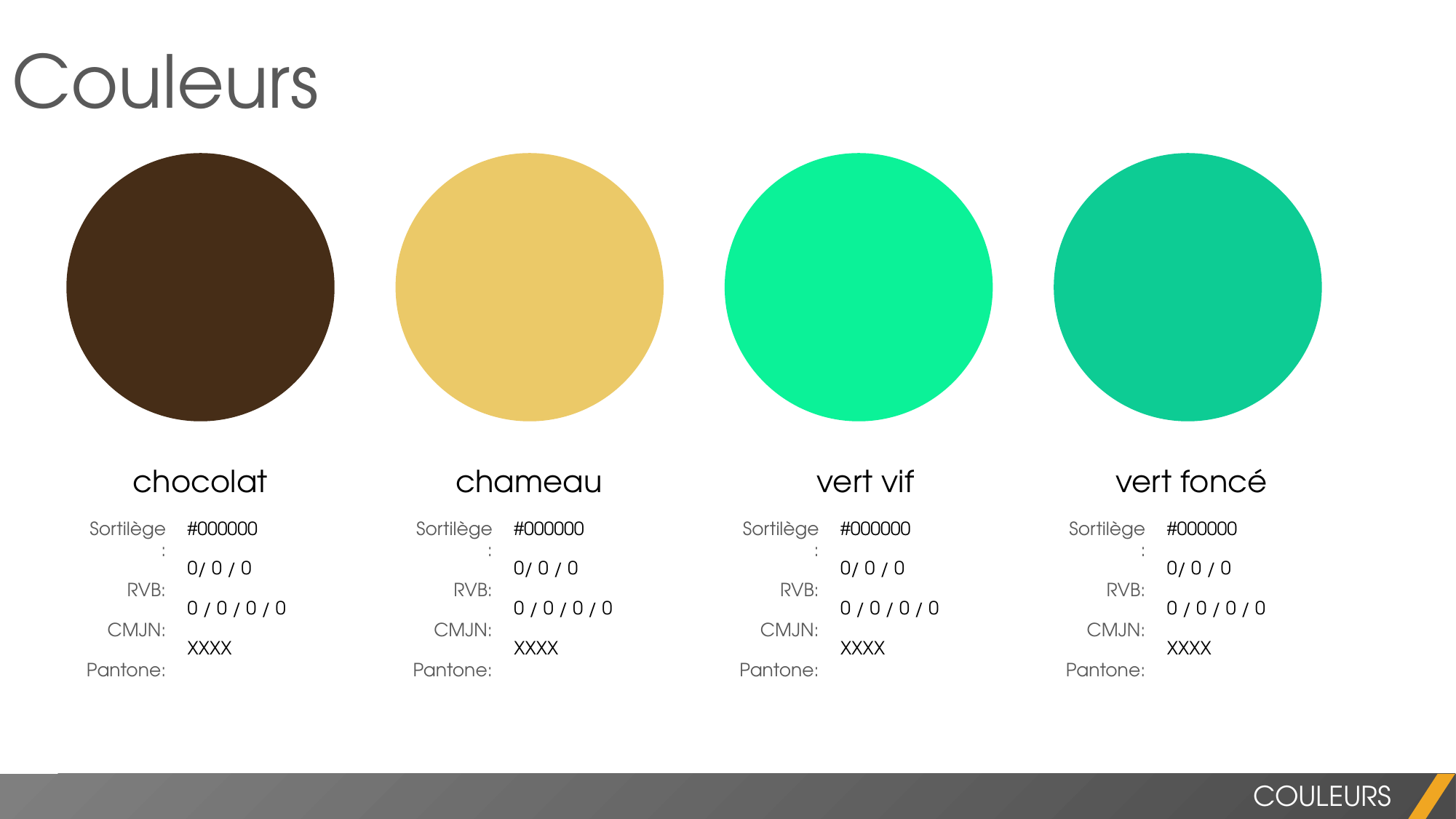

Couleurs

chocolat
chameau
vert vif
vert foncé
Sortilège:
RVB:
CMJN:
Pantone:
#000000
0/ 0 / 0
0 / 0 / 0 / 0
XXXX
Sortilège:
RVB:
CMJN:
Pantone:
#000000
0/ 0 / 0
0 / 0 / 0 / 0
XXXX
Sortilège:
RVB:
CMJN:
Pantone:
#000000
0/ 0 / 0
0 / 0 / 0 / 0
XXXX
Sortilège:
RVB:
CMJN:
Pantone:
#000000
0/ 0 / 0
0 / 0 / 0 / 0
XXXX
COULEURS
RAPPORT DE PROJET